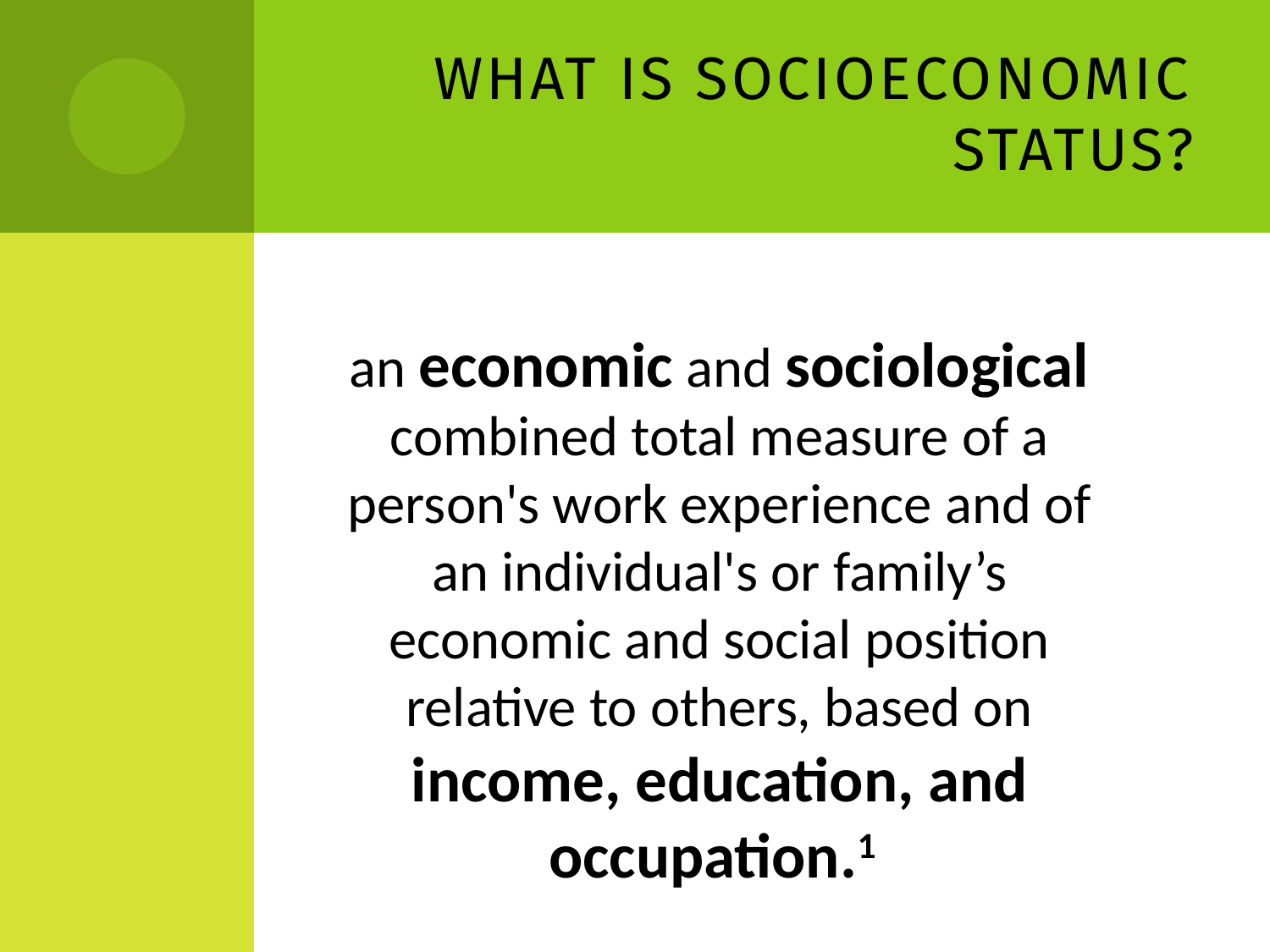

# What is Socioeconomic Status?
an economic and sociological combined total measure of a person's work experience and of an individual's or family’s economic and social position relative to others, based on income, education, and occupation.1